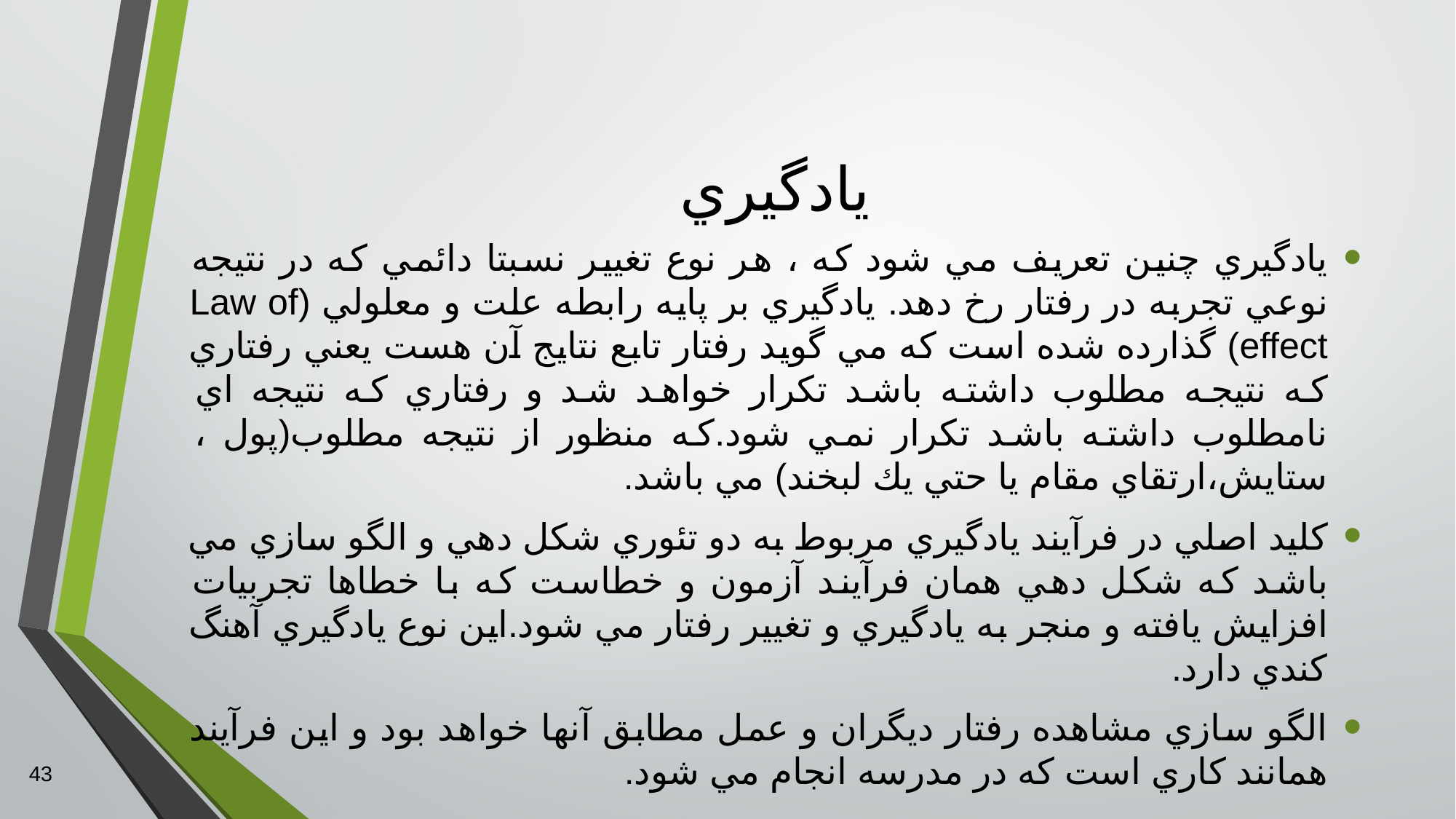

# يادگيري
يادگيري چنين تعريف مي شود كه ، هر نوع تغيير نسبتا دائمي كه در نتيجه نوعي تجربه در رفتار رخ دهد. يادگيري بر پايه رابطه علت و معلولي (Law of effect) گذارده شده است كه مي گويد رفتار تابع نتايج آن هست يعني رفتاري كه نتيجه مطلوب داشته باشد تكرار خواهد شد و رفتاري كه نتيجه اي نامطلوب داشته باشد تكرار نمي شود.كه منظور از نتيجه مطلوب(پول ، ستايش،ارتقاي مقام يا حتي يك لبخند) مي باشد.
كليد اصلي در فرآيند يادگيري مربوط به دو تئوري شكل دهي و الگو سازي مي باشد كه شكل دهي همان فرآيند آزمون و خطاست كه با خطاها تجربيات افزايش يافته و منجر به يادگيري و تغيير رفتار مي شود.اين نوع يادگيري آهنگ كندي دارد.
الگو سازي مشاهده رفتار ديگران و عمل مطابق آنها خواهد بود و اين فرآيند همانند كاري است كه در مدرسه انجام مي شود.
43